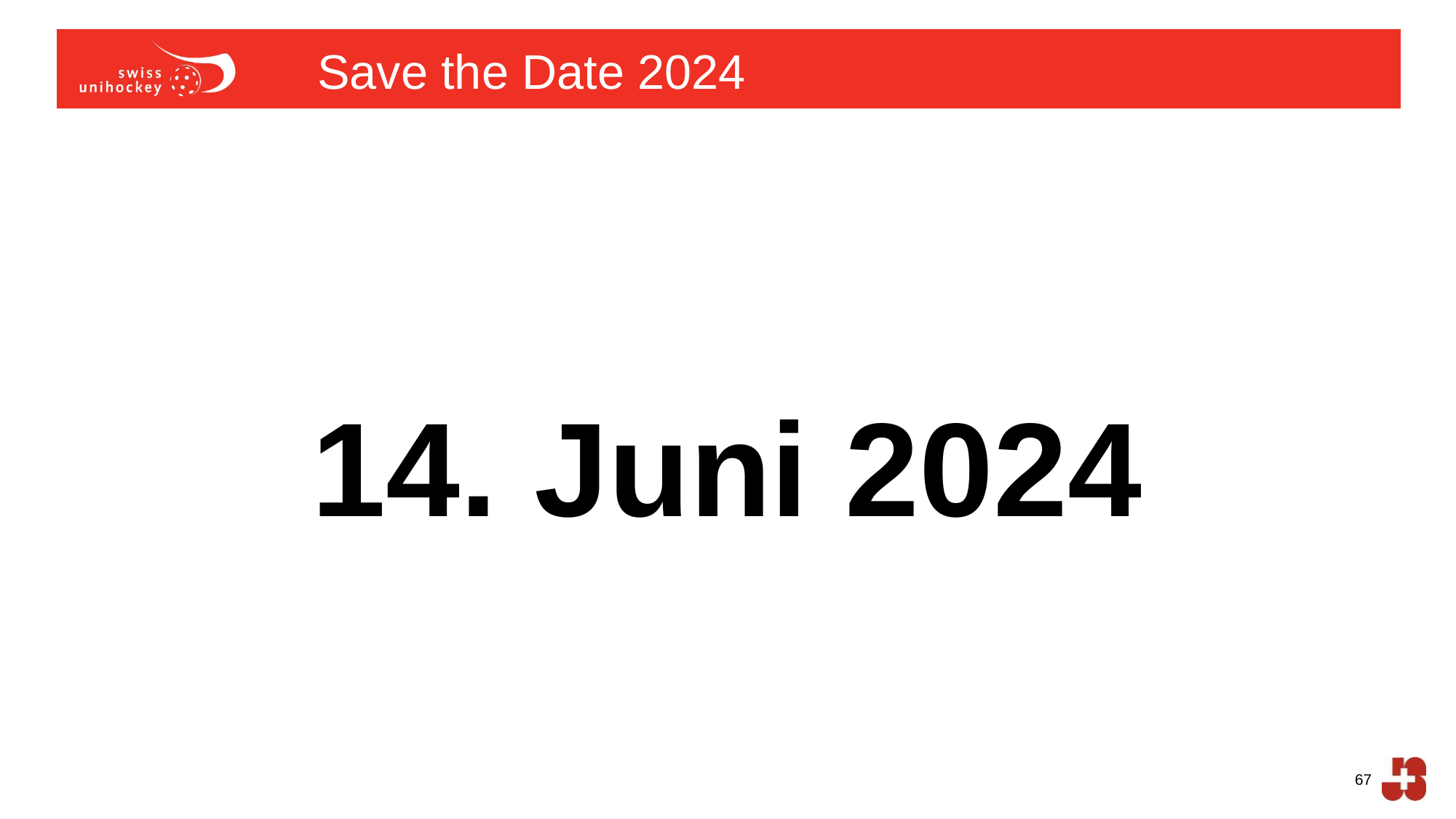

# Save the Date 2024

14. Juni 2024
67